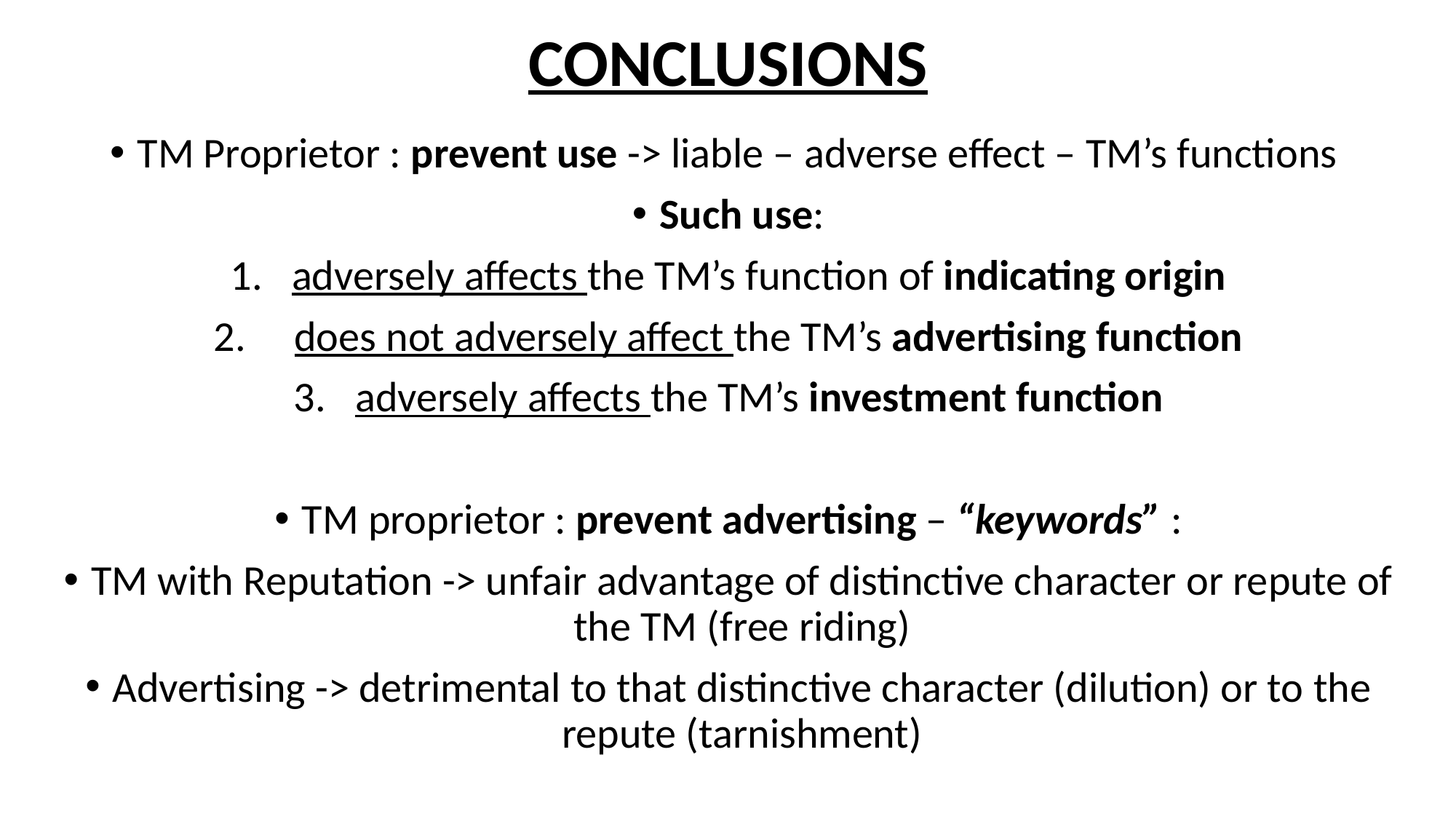

# CONCLUSIONS
TM Proprietor : prevent use -> liable – adverse effect – TM’s functions
Such use:
adversely affects the TM’s function of indicating origin
  does not adversely affect the TM’s advertising function
adversely affects the TM’s investment function

TM proprietor : prevent advertising – “keywords” :
TM with Reputation -> unfair advantage of distinctive character or repute of the TM (free riding)
Advertising -> detrimental to that distinctive character (dilution) or to the repute (tarnishment)